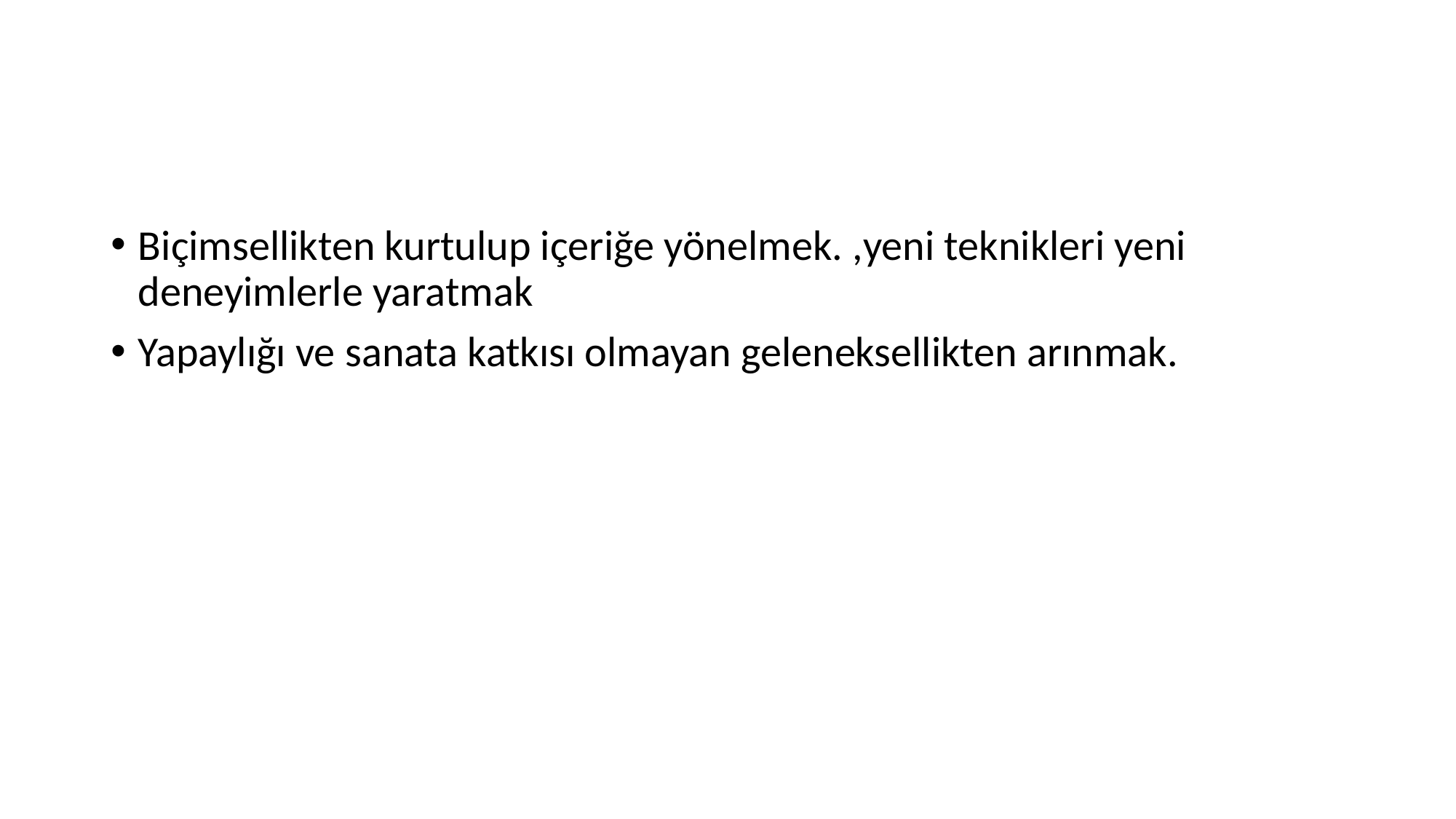

#
Biçimsellikten kurtulup içeriğe yönelmek. ,yeni teknikleri yeni deneyimlerle yaratmak
Yapaylığı ve sanata katkısı olmayan geleneksellikten arınmak.